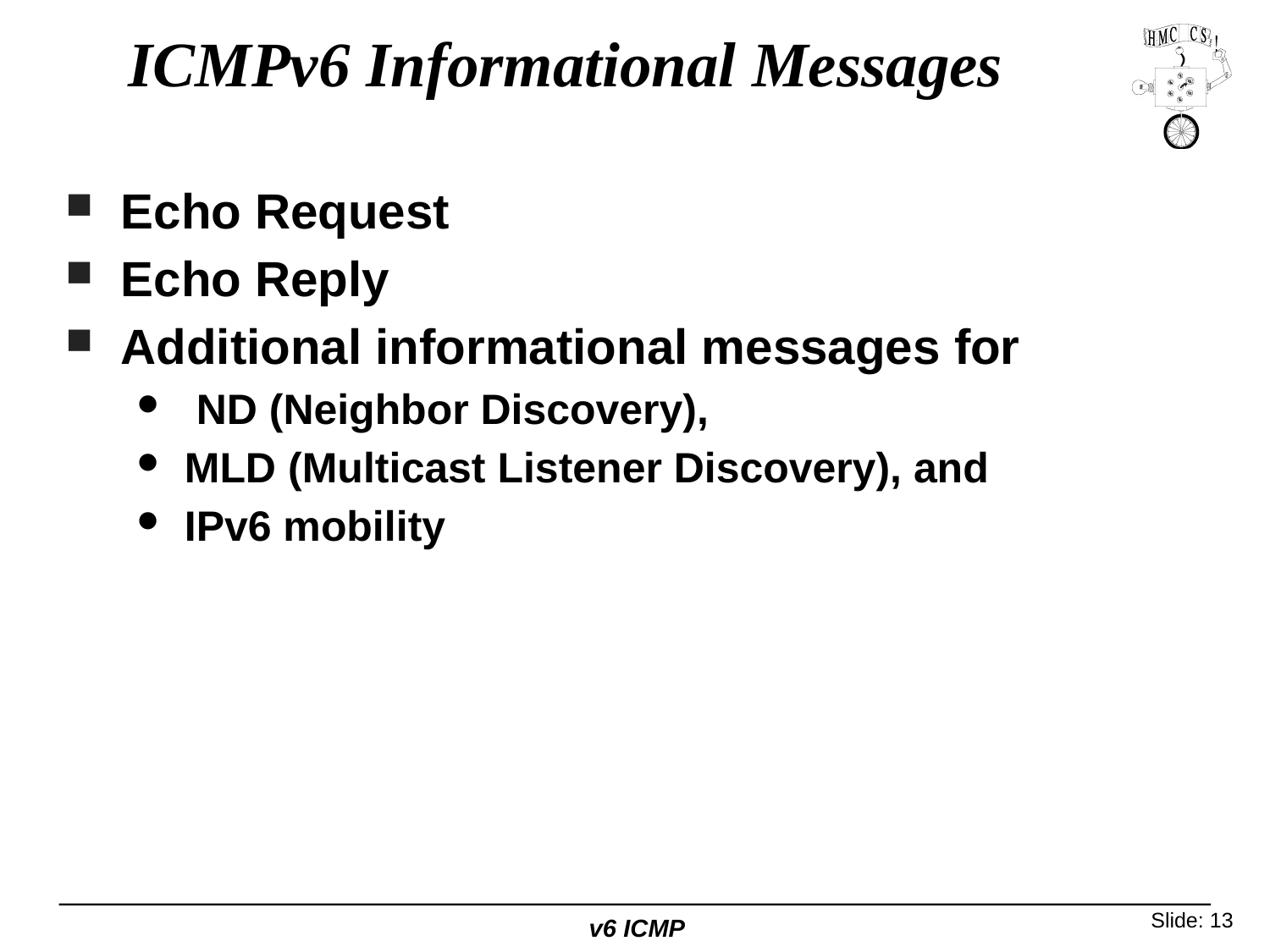

# ICMPv6 Informational Messages
Echo Request
Echo Reply
Additional informational messages for
 ND (Neighbor Discovery),
MLD (Multicast Listener Discovery), and
IPv6 mobility